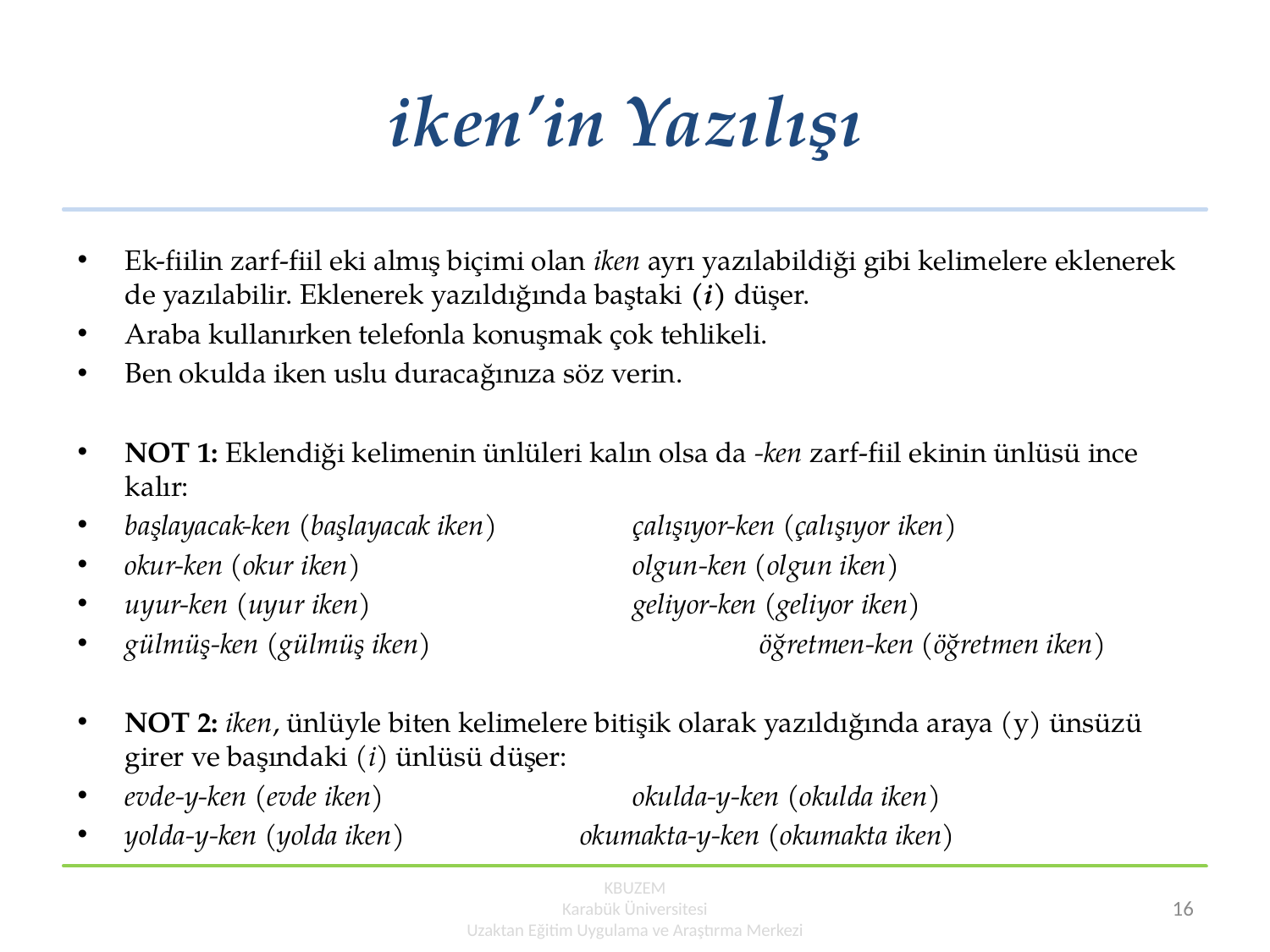

# iken’in Yazılışı
Ek-fiilin zarf-fiil eki almış biçimi olan iken ayrı yazılabildiği gibi kelimelere eklenerek de yazılabilir. Eklenerek yazıldığında baştaki (i) düşer.
Araba kullanırken telefonla konuşmak çok tehlikeli.
Ben okulda iken uslu duracağınıza söz verin.

NOT 1: Eklendiği kelimenin ünlüleri kalın olsa da -ken zarf-fiil ekinin ünlüsü ince kalır:
başlayacak-ken (başlayacak iken)		çalışıyor-ken (çalışıyor iken)
okur-ken (okur iken)			olgun-ken (olgun iken)
uyur-ken (uyur iken)			geliyor-ken (geliyor iken)
gülmüş-ken (gülmüş iken)			öğretmen-ken (öğretmen iken)

NOT 2: iken, ünlüyle biten kelimelere bitişik olarak yazıldığında araya (y) ünsüzü girer ve başındaki (i) ünlüsü düşer:
evde-y-ken (evde iken)		okulda-y-ken (okulda iken)
yolda-y-ken (yolda iken)                         okumakta-y-ken (okumakta iken)
KBUZEM
Karabük Üniversitesi
Uzaktan Eğitim Uygulama ve Araştırma Merkezi
16